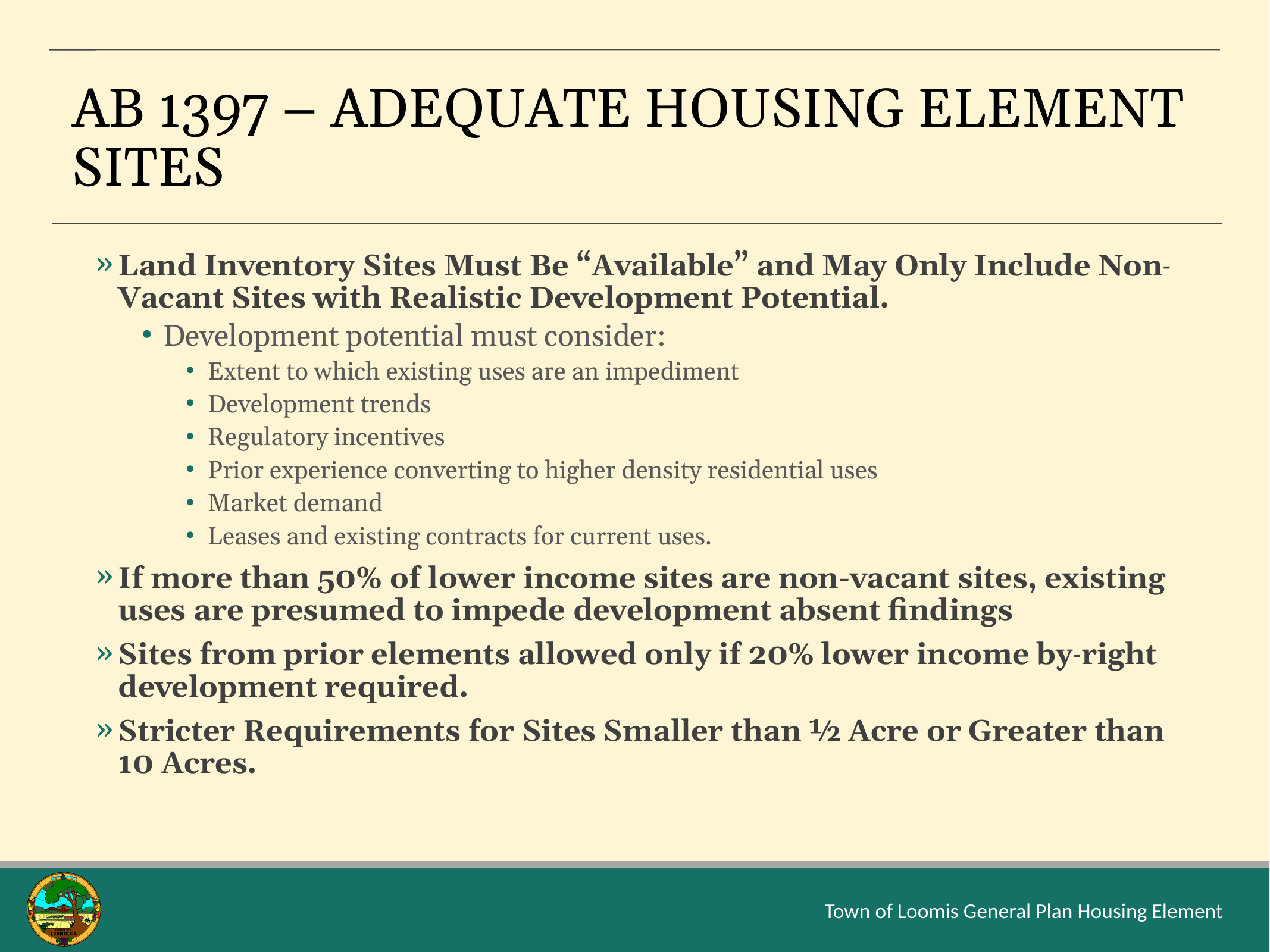

# AB 1397 – Adequate Housing Element Sites
Land Inventory Sites Must Be “Available” and May Only Include Non‐Vacant Sites with Realistic Development Potential.
Development potential must consider:
Extent to which existing uses are an impediment
Development trends
Regulatory incentives
Prior experience converting to higher density residential uses
Market demand
Leases and existing contracts for current uses.
If more than 50% of lower income sites are non-vacant sites, existing uses are presumed to impede development absent findings
Sites from prior elements allowed only if 20% lower income by‐right development required.
Stricter Requirements for Sites Smaller than ½ Acre or Greater than 10 Acres.